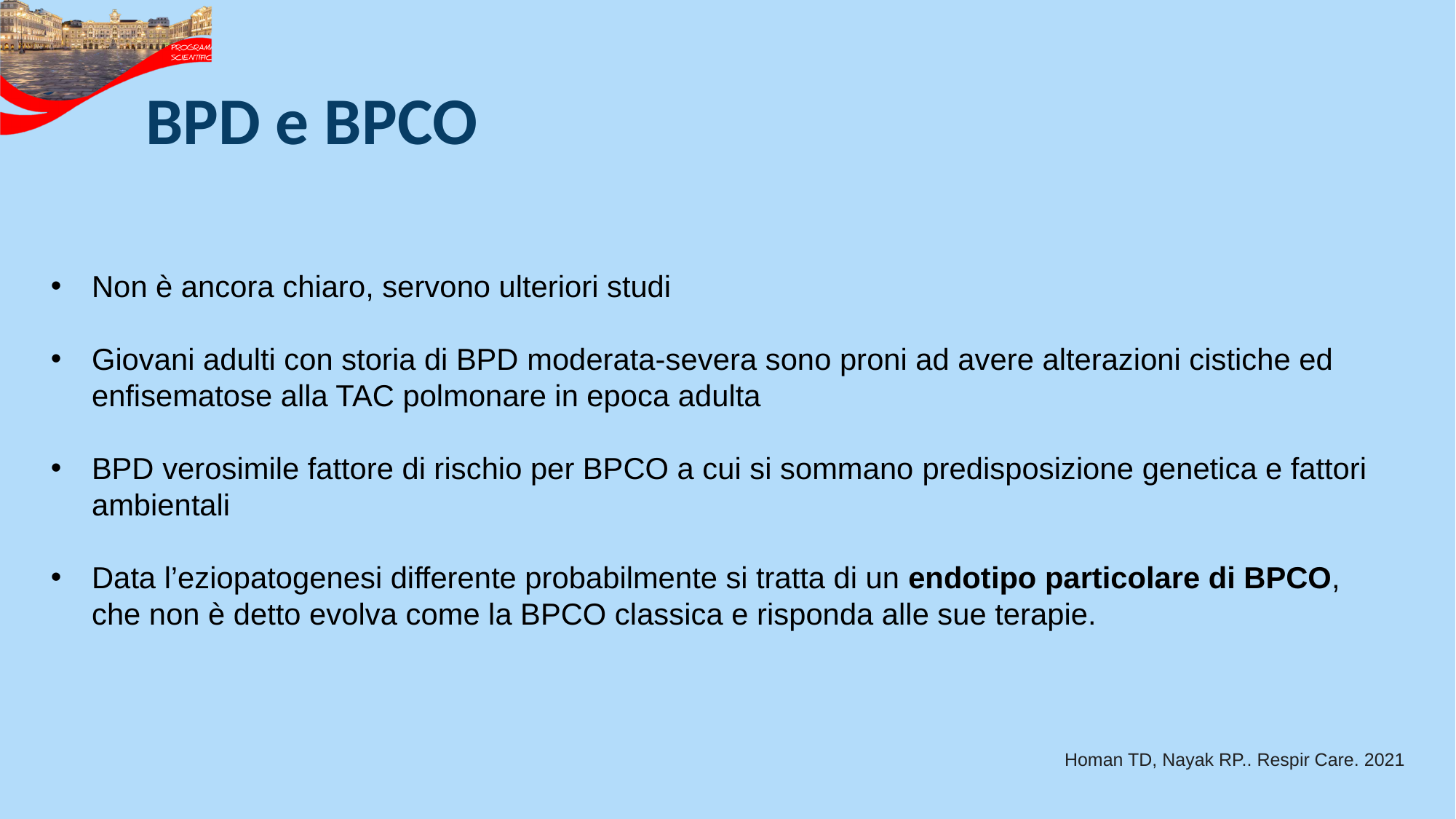

# BPD e BPCO

Non è ancora chiaro, servono ulteriori studi

Giovani adulti con storia di BPD moderata-severa sono proni ad avere alterazioni cistiche ed enfisematose alla TAC polmonare in epoca adulta

BPD verosimile fattore di rischio per BPCO a cui si sommano predisposizione genetica e fattori ambientali

Data l’eziopatogenesi differente probabilmente si tratta di un endotipo particolare di BPCO, che non è detto evolva come la BPCO classica e risponda alle sue terapie.

Homan TD, Nayak RP.. Respir Care. 2021